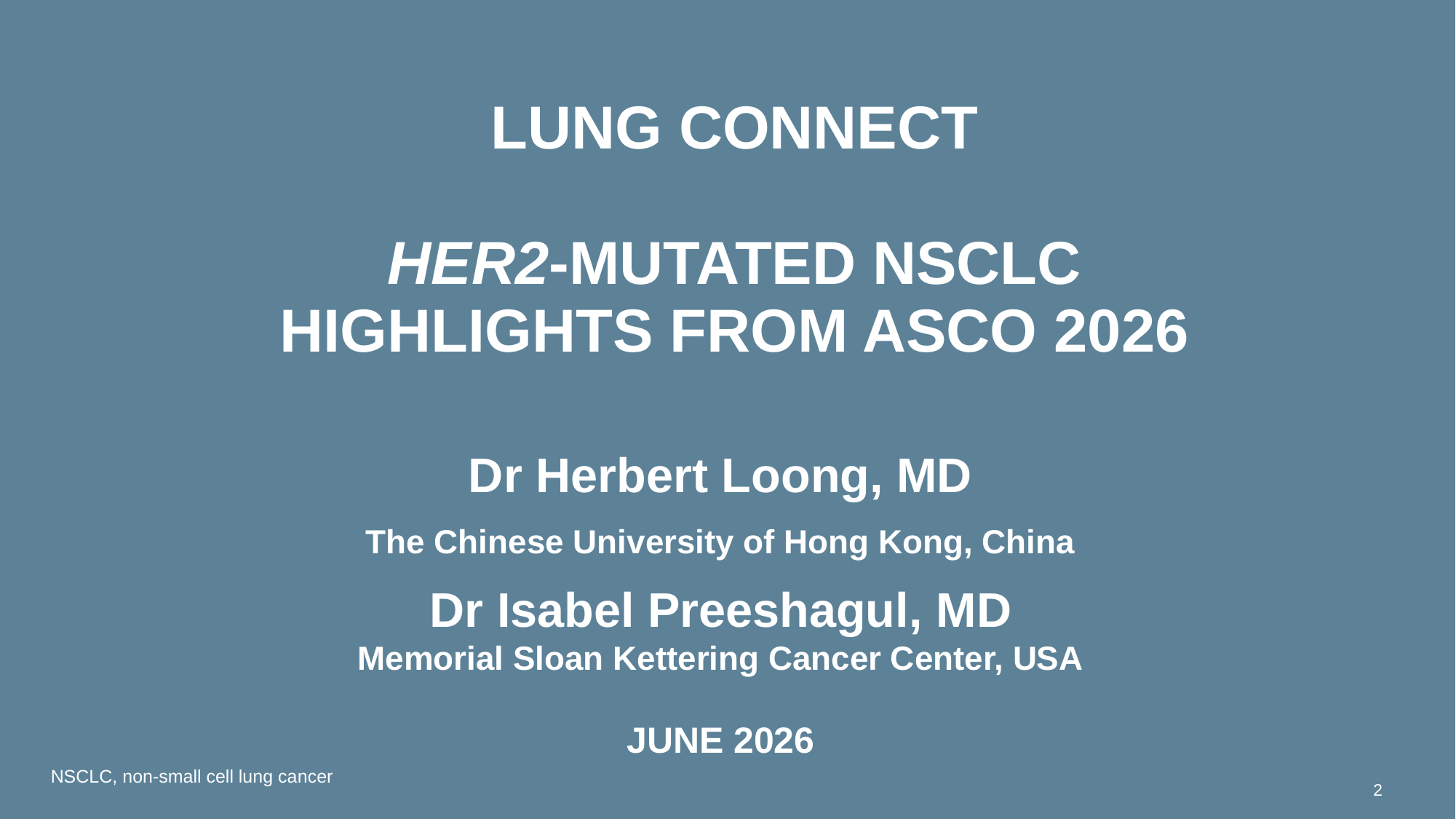

# lung connect HER2-mutated nsclc highlights from ASCO 2026
Dr Herbert Loong, MD
The Chinese University of Hong Kong, China
Dr Isabel Preeshagul, MD
Memorial Sloan Kettering Cancer Center, USA
JUNE 2026
NSCLC, non-small cell lung cancer
2